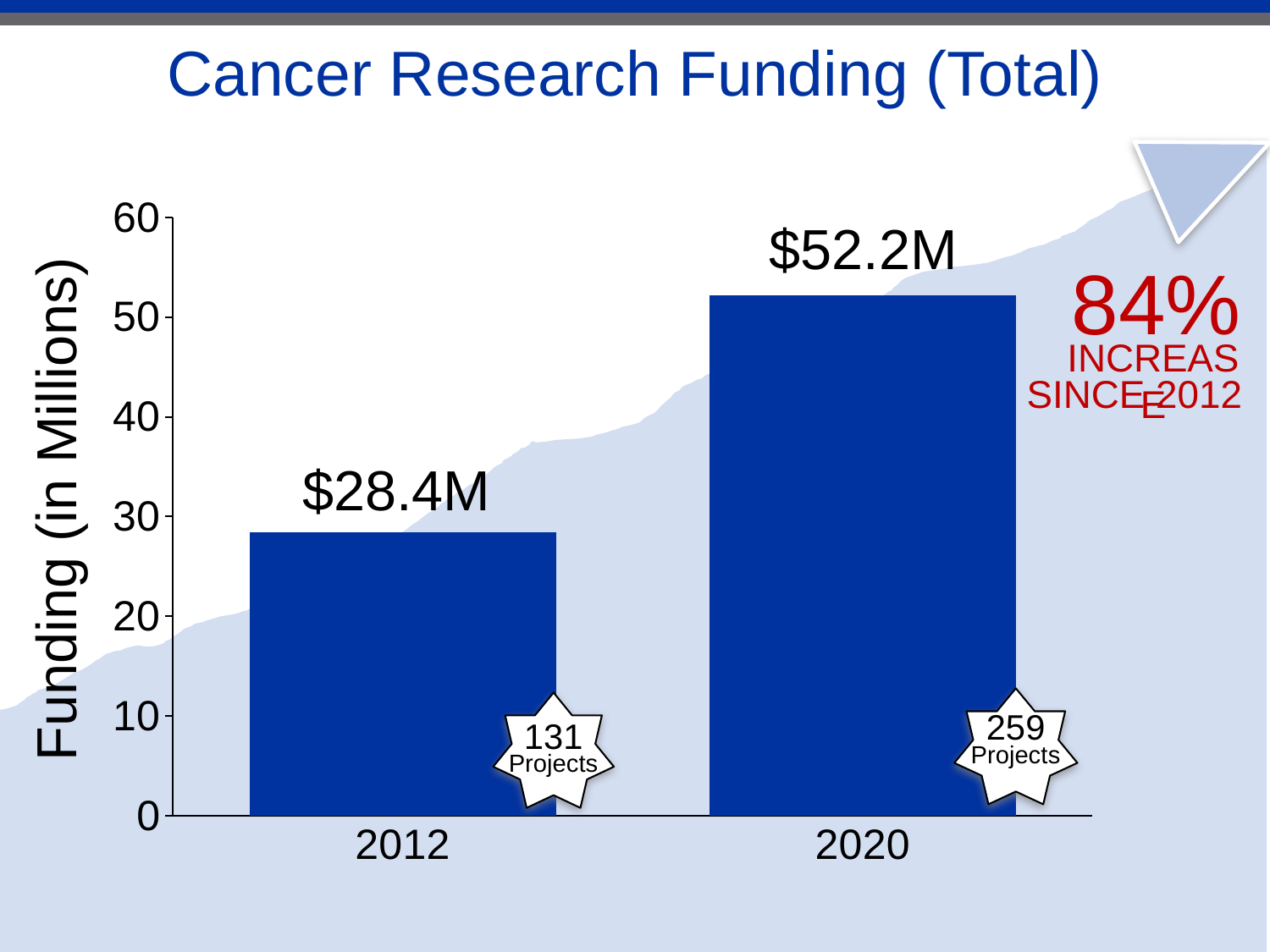

# Cancer Research Funding (Total)

### Chart

| Category | Other Funding | NCI Funding |
|---|---|---|
| 2012 | 28.4 | None |
| 2020 | 52.2 | None |
Funding (in Millions)
$28.4M

131
Projects
$52.2M
84%
INCREASE
SINCE 2012

259
Projects